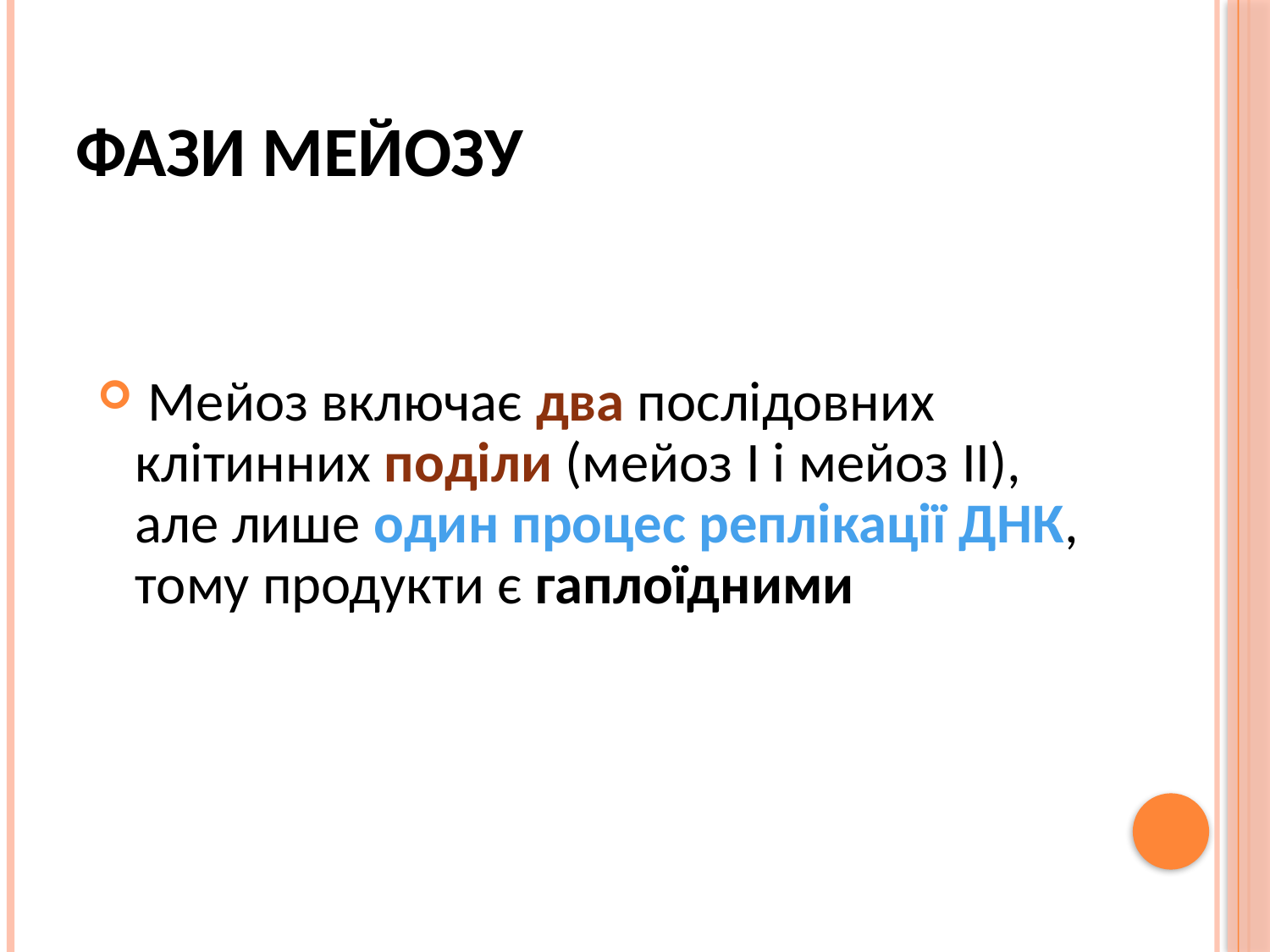

# Фази мейозу
 Мейоз включає два послідовних клітинних поділи (мейоз I і мейоз II),
але лише один процес реплікації ДНК, тому продукти є гаплоїдними